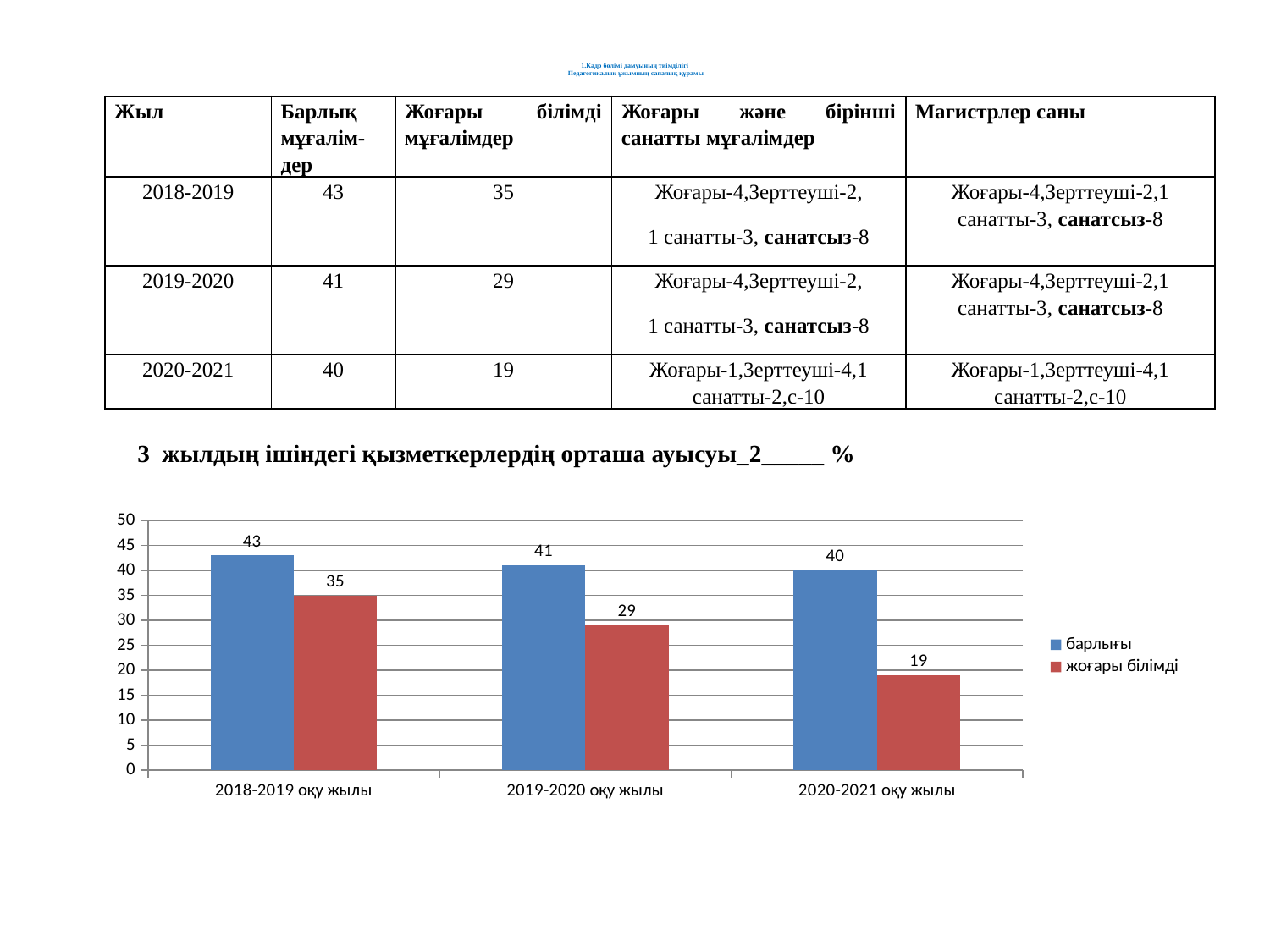

# 1.Кадр бөлімі дамуының тиімділігі Педагогикалық ұжымның сапалық құрамы
| Жыл | Барлық мұғалім-дер | Жоғары білімді мұғалімдер | Жоғары және бірінші санатты мұғалімдер | Магистрлер саны |
| --- | --- | --- | --- | --- |
| 2018-2019 | 43 | 35 | Жоғары-4,Зерттеуші-2, 1 санатты-3, санатсыз-8 | Жоғары-4,Зерттеуші-2,1 санатты-3, санатсыз-8 |
| 2019-2020 | 41 | 29 | Жоғары-4,Зерттеуші-2, 1 санатты-3, санатсыз-8 | Жоғары-4,Зерттеуші-2,1 санатты-3, санатсыз-8 |
| 2020-2021 | 40 | 19 | Жоғары-1,3ерттеуші-4,1 санатты-2,с-10 | Жоғары-1,3ерттеуші-4,1 санатты-2,с-10 |
3  жылдың ішіндегі қызметкерлердің орташа ауысуы_2_____ %

[unsupported chart]